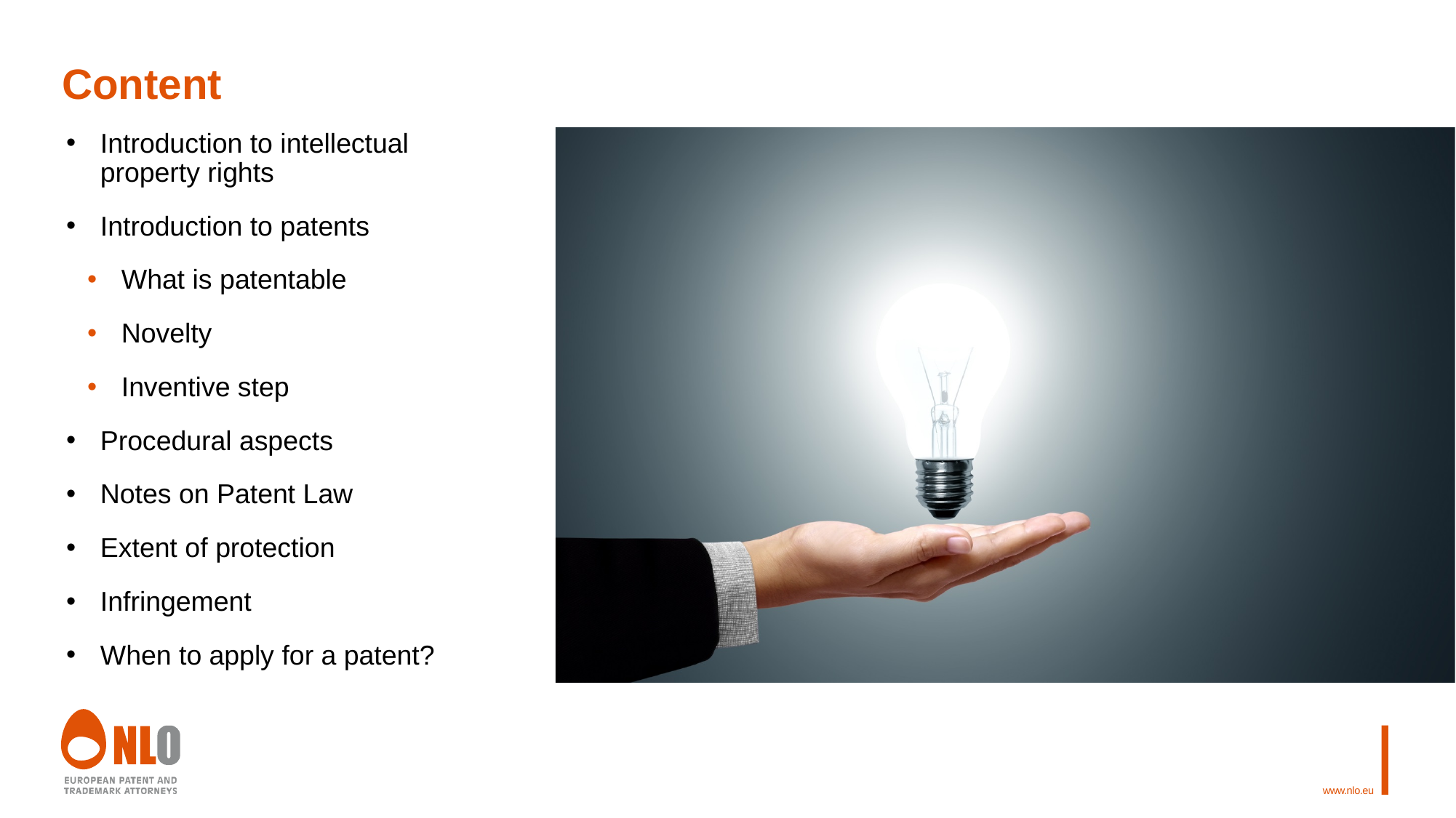

# Content
Introduction to intellectual property rights
Introduction to patents
What is patentable
Novelty
Inventive step
Procedural aspects
Notes on Patent Law
Extent of protection
Infringement
When to apply for a patent?